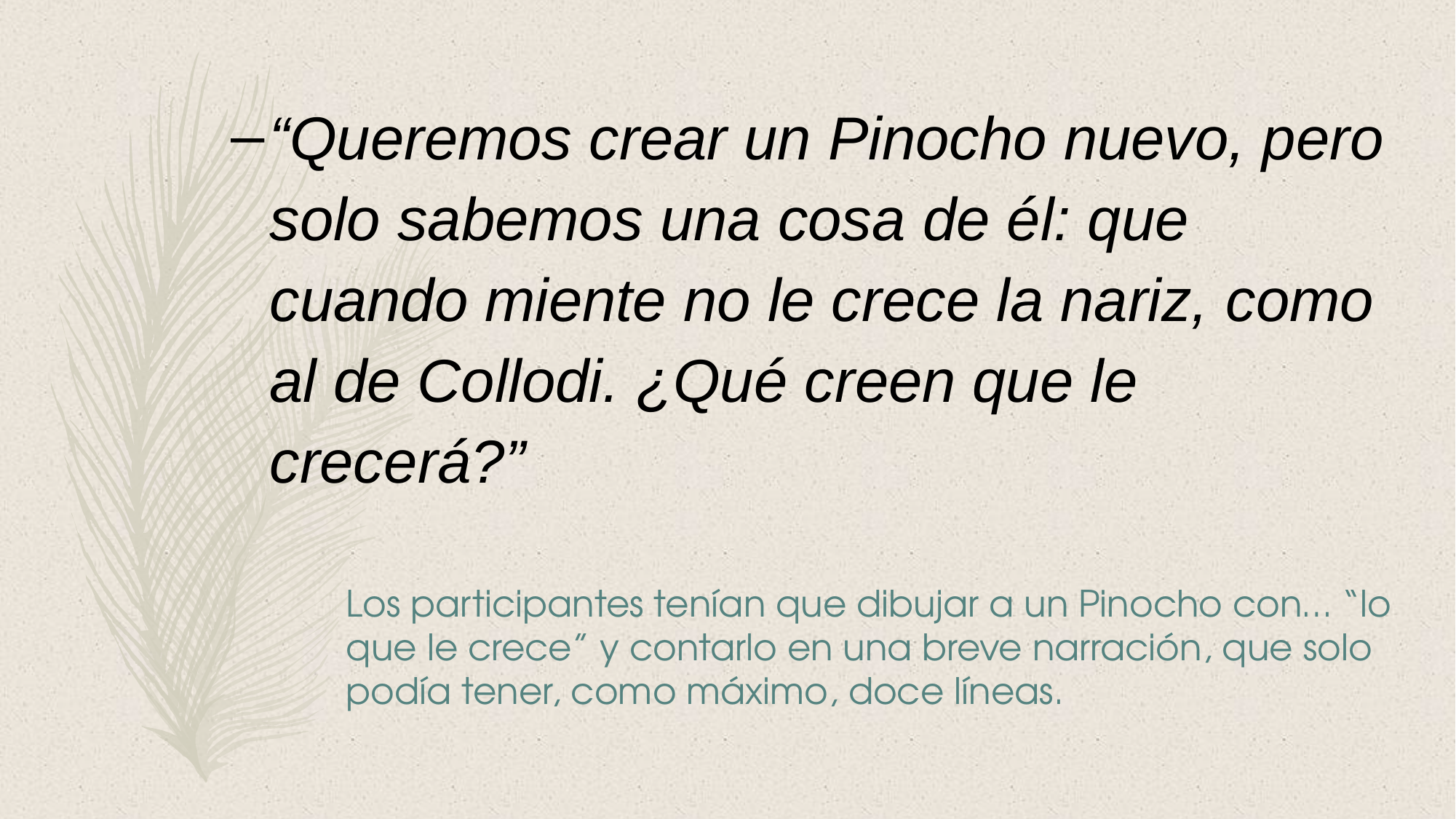

“Queremos crear un Pinocho nuevo, pero solo sabemos una cosa de él: que cuando miente no le crece la nariz, como al de Collodi. ¿Qué creen que le crecerá?”
Los participantes tenían que dibujar a un Pinocho con… “lo que le crece” y contarlo en una breve narración, que solo podía tener, como máximo, doce líneas.